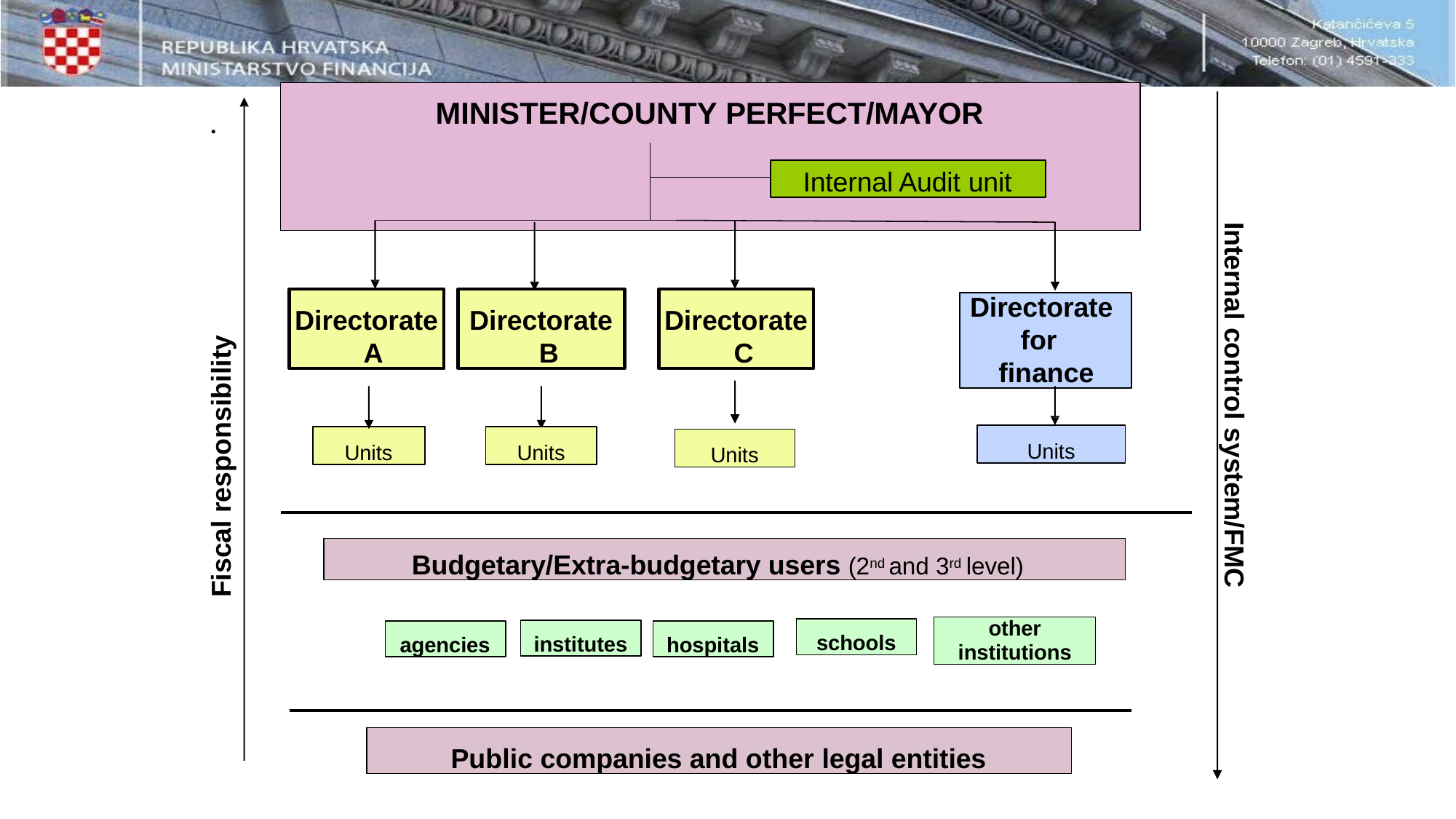

# MINISTER/COUNTY PERFECT/MAYOR

•

Internal Audit unit

Internal control system/FMC

Directorate  A
Directorate  B
Directorate  C
Directorate
for  finance
Fiscal responsibility

Units
Units
Units
Units

Budgetary/Extra-budgetary users (2nd and 3rd level)
other
institutions
schools
institutes
agencies
hospitals

Public companies and other legal entities